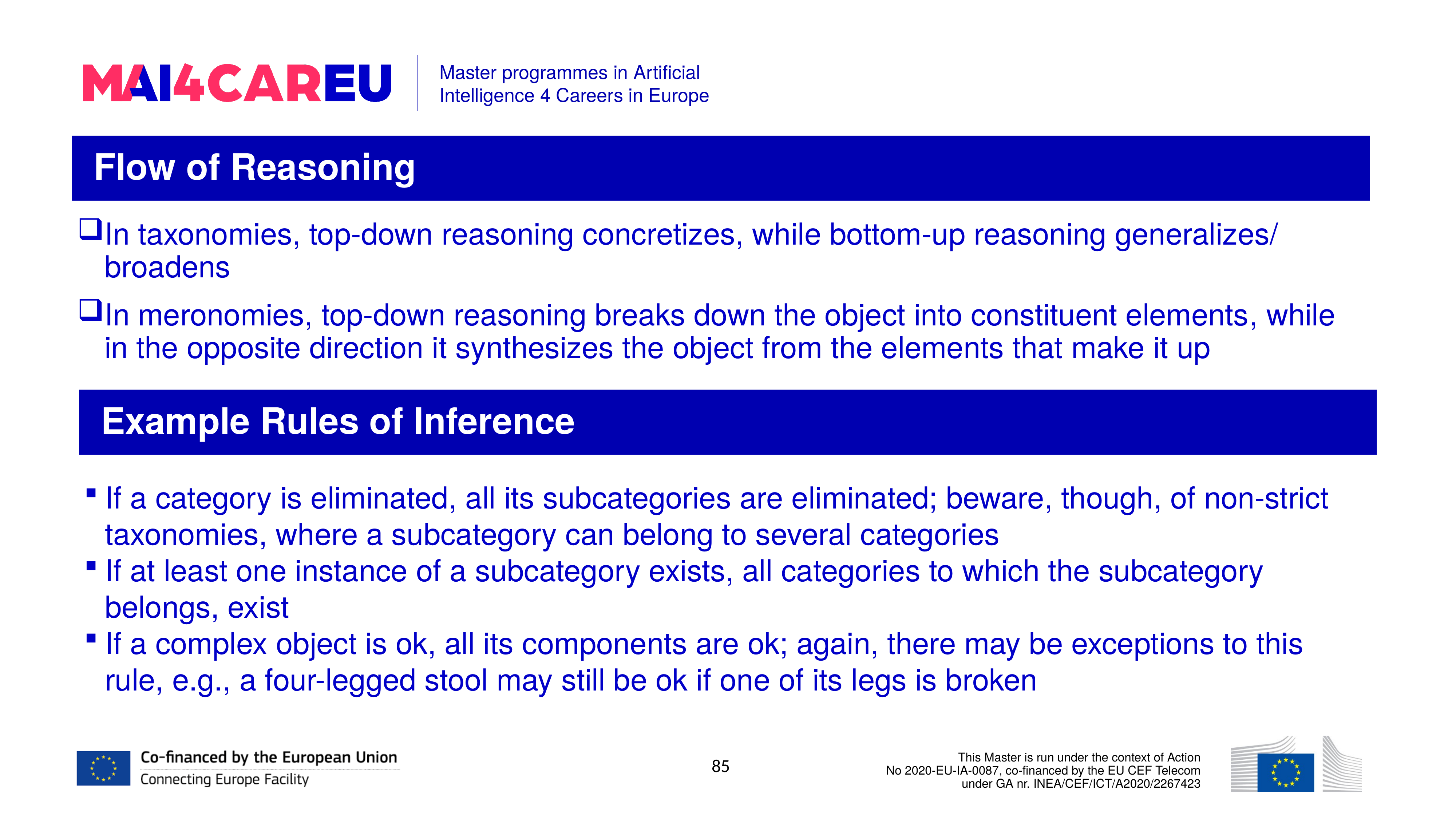

Flow of Reasoning
In taxonomies, top-down reasoning concretizes, while bottom-up reasoning generalizes/ broadens
In meronomies, top-down reasoning breaks down the object into constituent elements, while in the opposite direction it synthesizes the object from the elements that make it up

Example Rules of Inference
If a category is eliminated, all its subcategories are eliminated; beware, though, of non-strict taxonomies, where a subcategory can belong to several categories
If at least one instance of a subcategory exists, all categories to which the subcategory belongs, exist
If a complex object is ok, all its components are ok; again, there may be exceptions to this rule, e.g., a four-legged stool may still be ok if one of its legs is broken

85